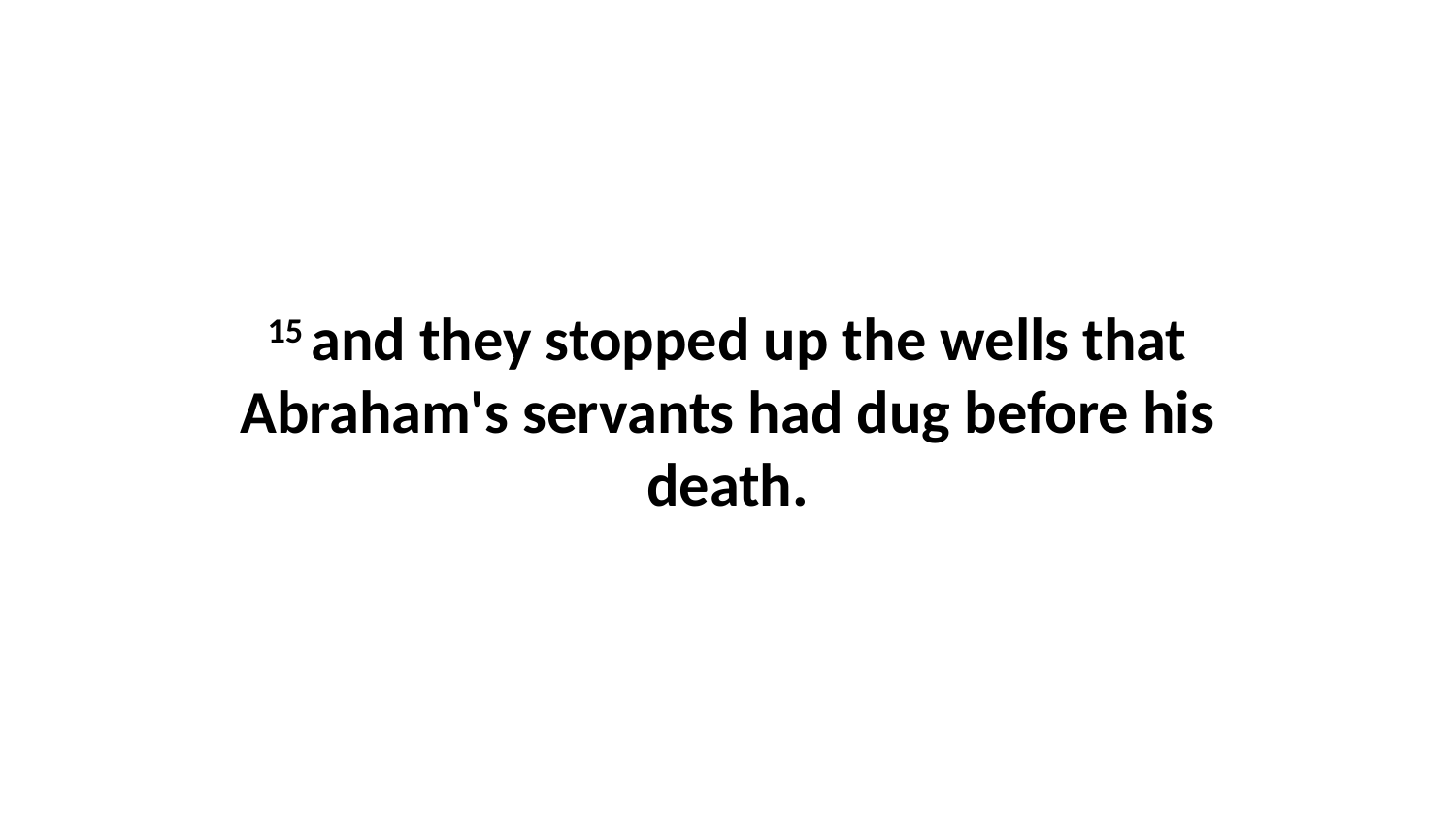

15 and they stopped up the wells that Abraham's servants had dug before his death.